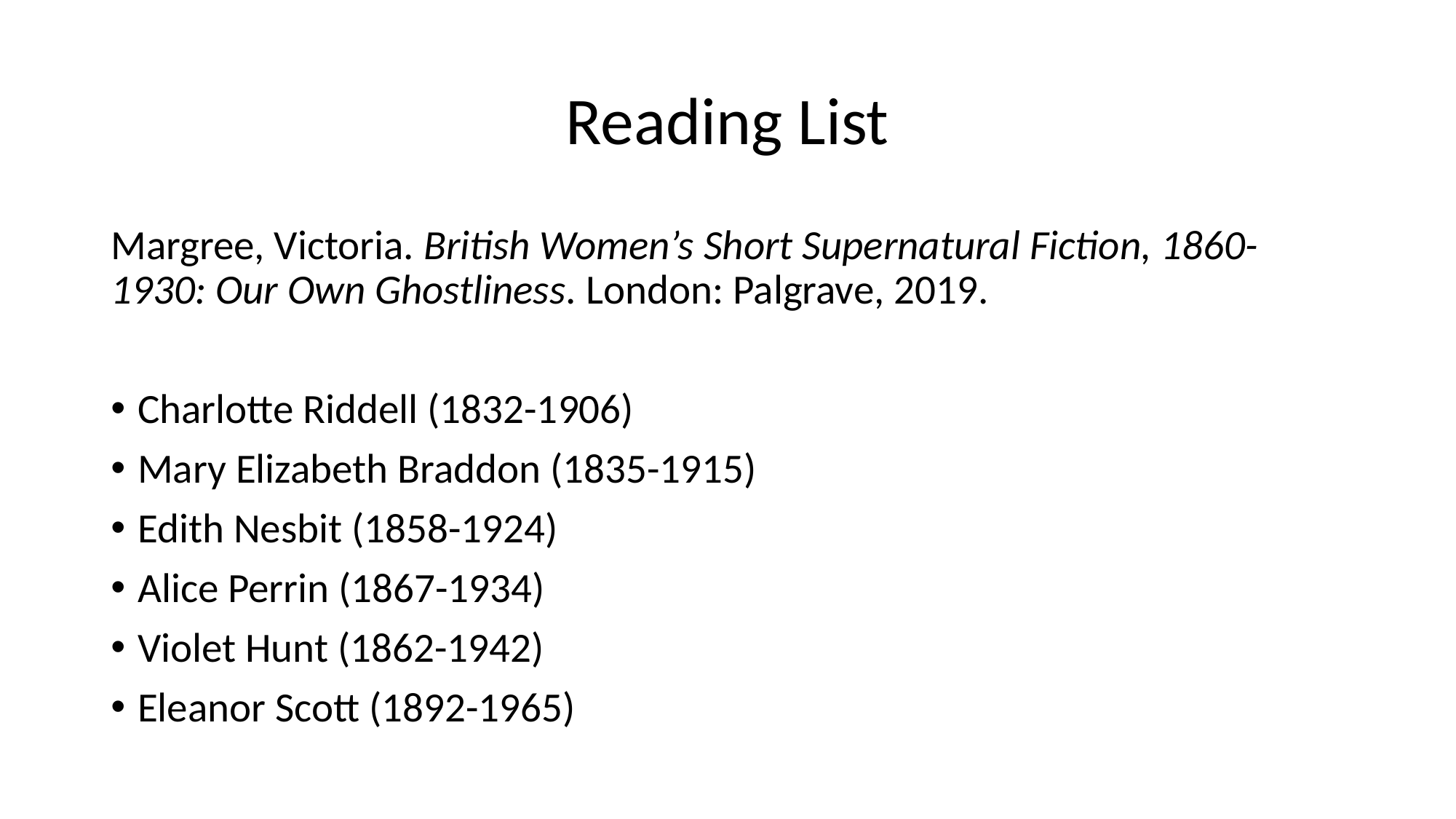

# Reading List
Margree, Victoria. British Women’s Short Supernatural Fiction, 1860-1930: Our Own Ghostliness. London: Palgrave, 2019.

Charlotte Riddell (1832-1906)
Mary Elizabeth Braddon (1835-1915)
Edith Nesbit (1858-1924)
Alice Perrin (1867-1934)
Violet Hunt (1862-1942)
Eleanor Scott (1892-1965)